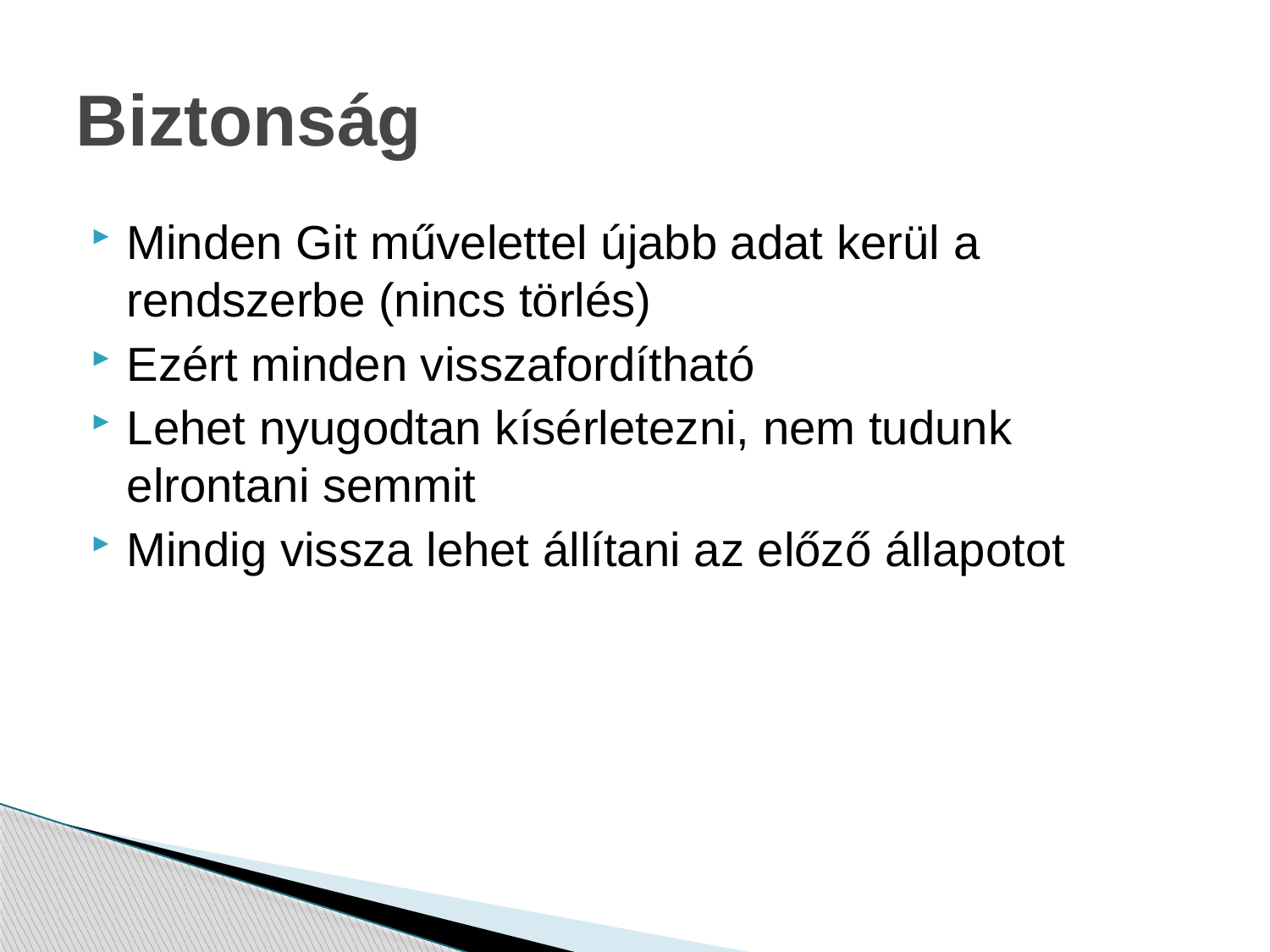

# Biztonság
Minden Git művelettel újabb adat kerül a rendszerbe (nincs törlés)
Ezért minden visszafordítható
Lehet nyugodtan kísérletezni, nem tudunk elrontani semmit
Mindig vissza lehet állítani az előző állapotot